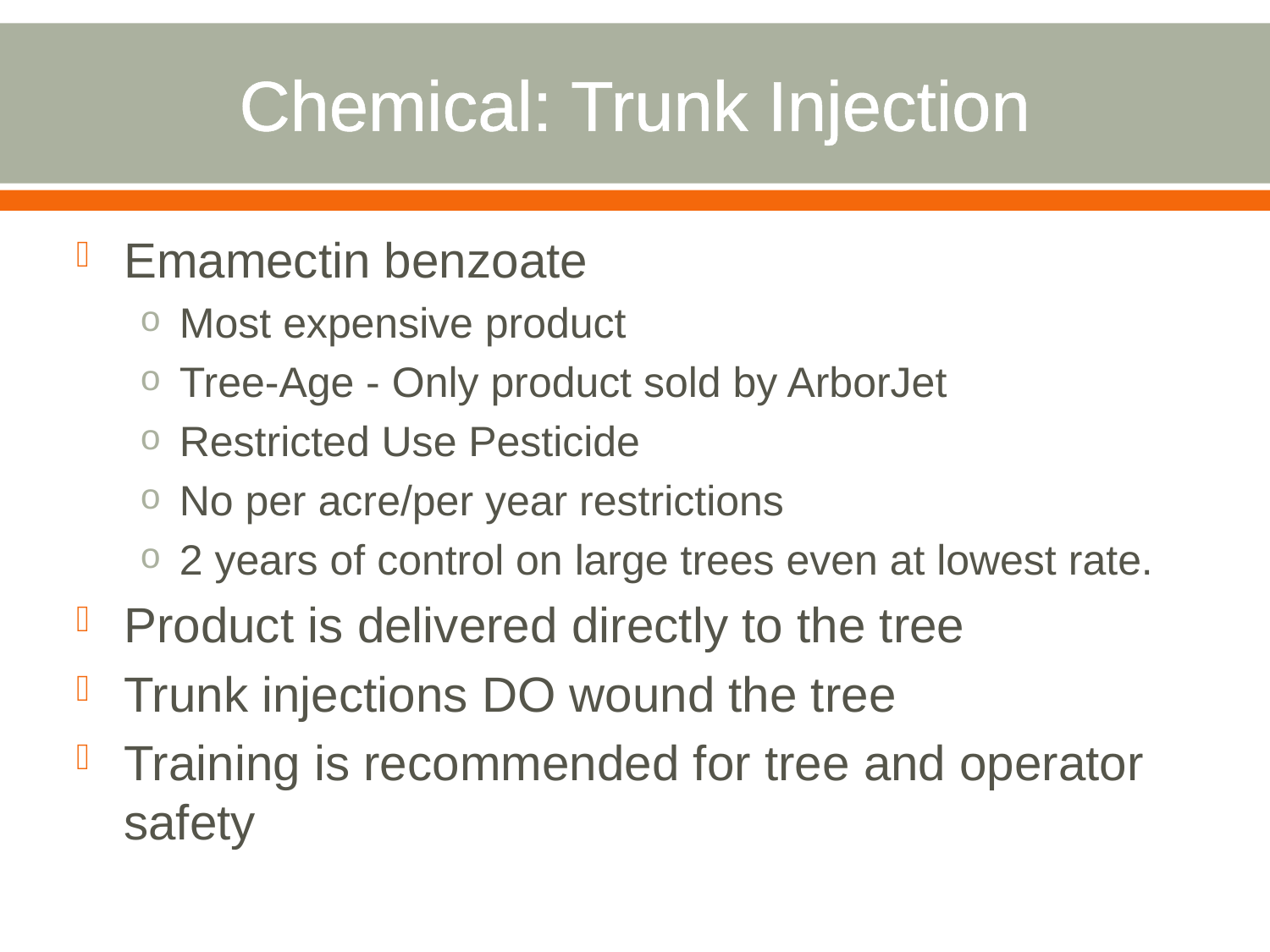

# Chemical: Trunk Injection
Emamectin benzoate
Most expensive product
Tree-Age - Only product sold by ArborJet
Restricted Use Pesticide
No per acre/per year restrictions
2 years of control on large trees even at lowest rate.
Product is delivered directly to the tree
Trunk injections DO wound the tree
Training is recommended for tree and operator safety